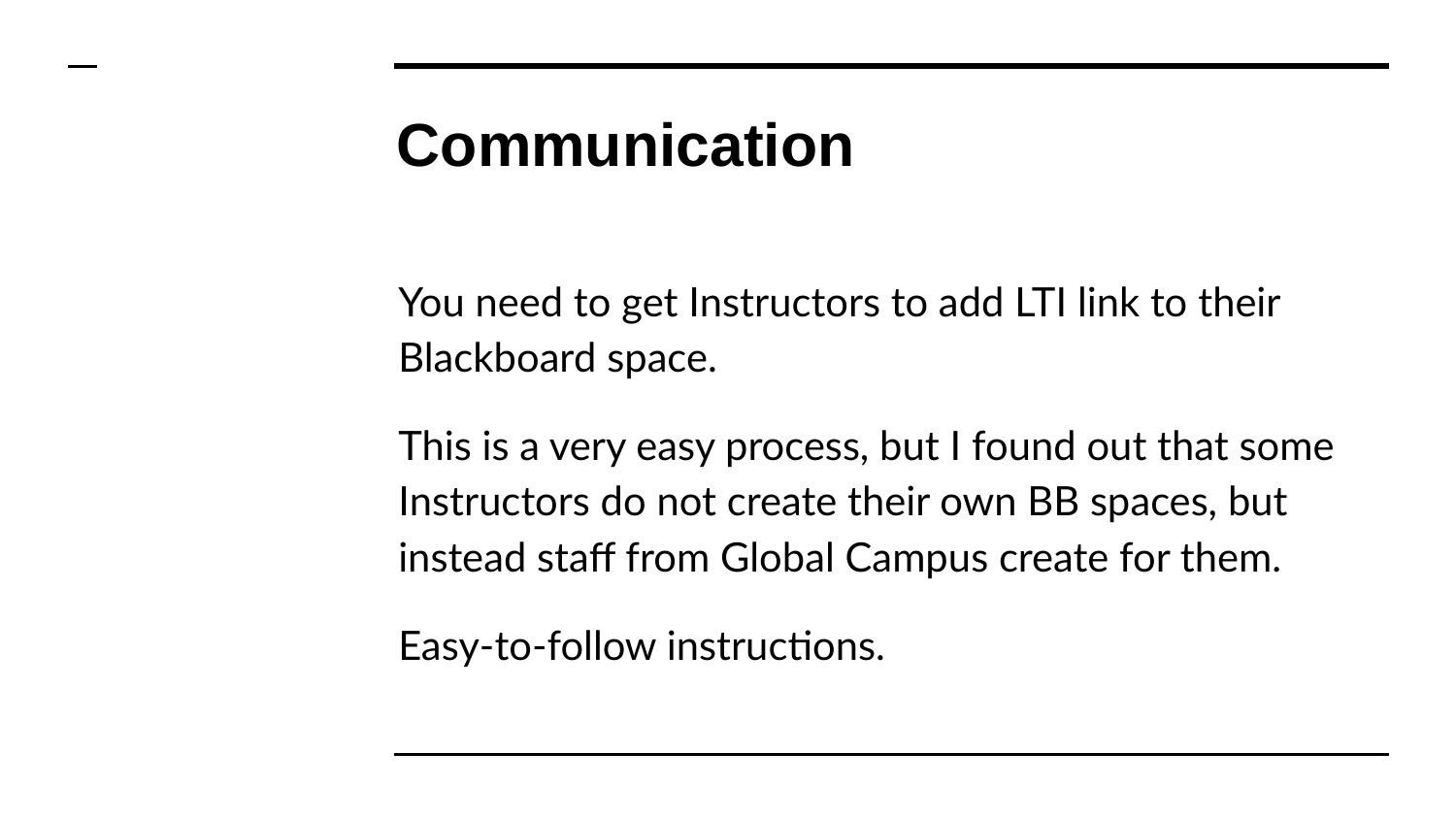

# Communication
You need to get Instructors to add LTI link to their Blackboard space.
This is a very easy process, but I found out that some Instructors do not create their own BB spaces, but instead staff from Global Campus create for them.
Easy-to-follow instructions.